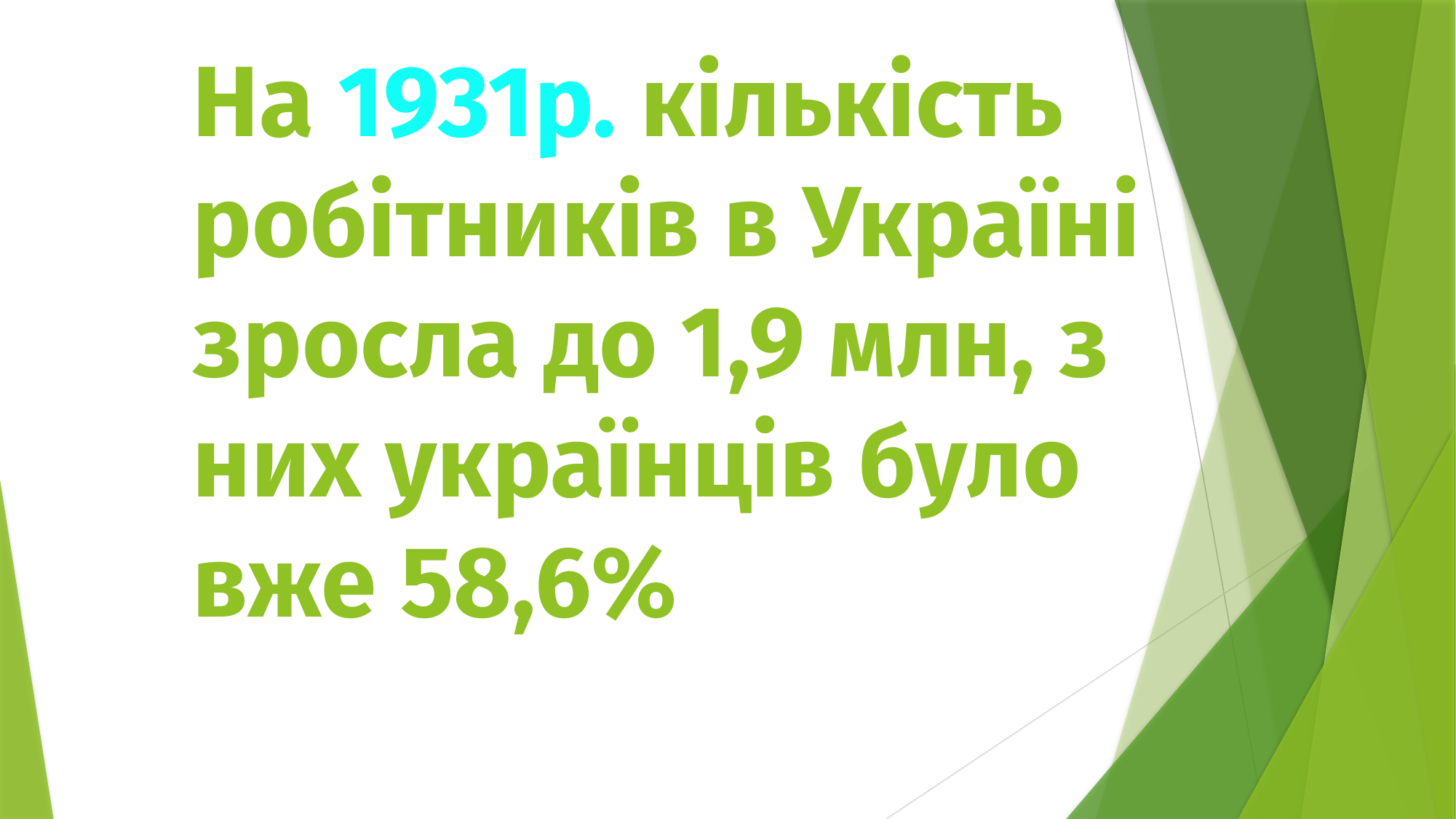

# На 1931р. кількість робітників в Україні зросла до 1,9 млн, з них українців було вже 58,6%